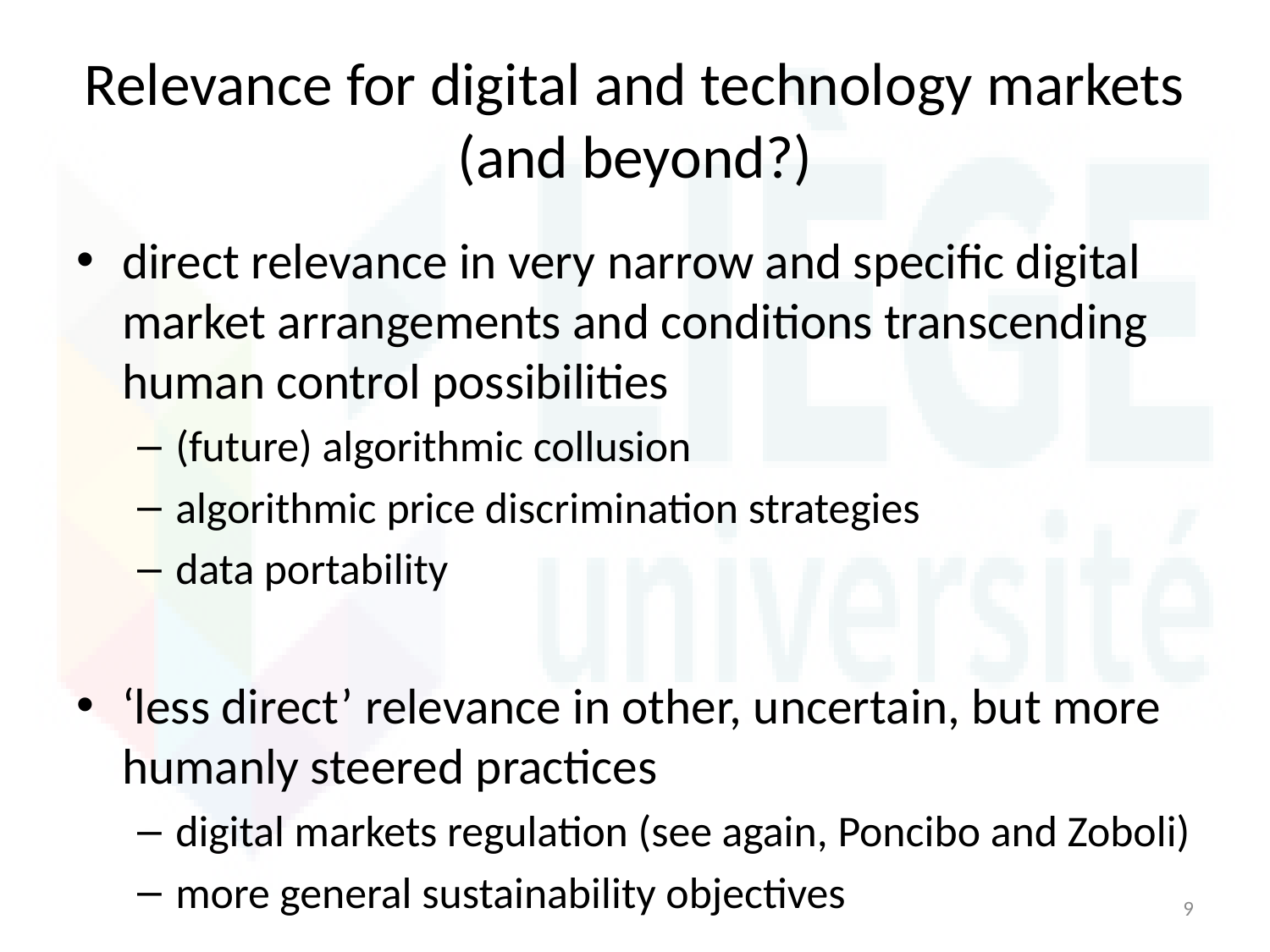

# Relevance for digital and technology markets (and beyond?)
direct relevance in very narrow and specific digital market arrangements and conditions transcending human control possibilities
(future) algorithmic collusion
algorithmic price discrimination strategies
data portability

‘less direct’ relevance in other, uncertain, but more humanly steered practices
digital markets regulation (see again, Poncibo and Zoboli)
more general sustainability objectives
9